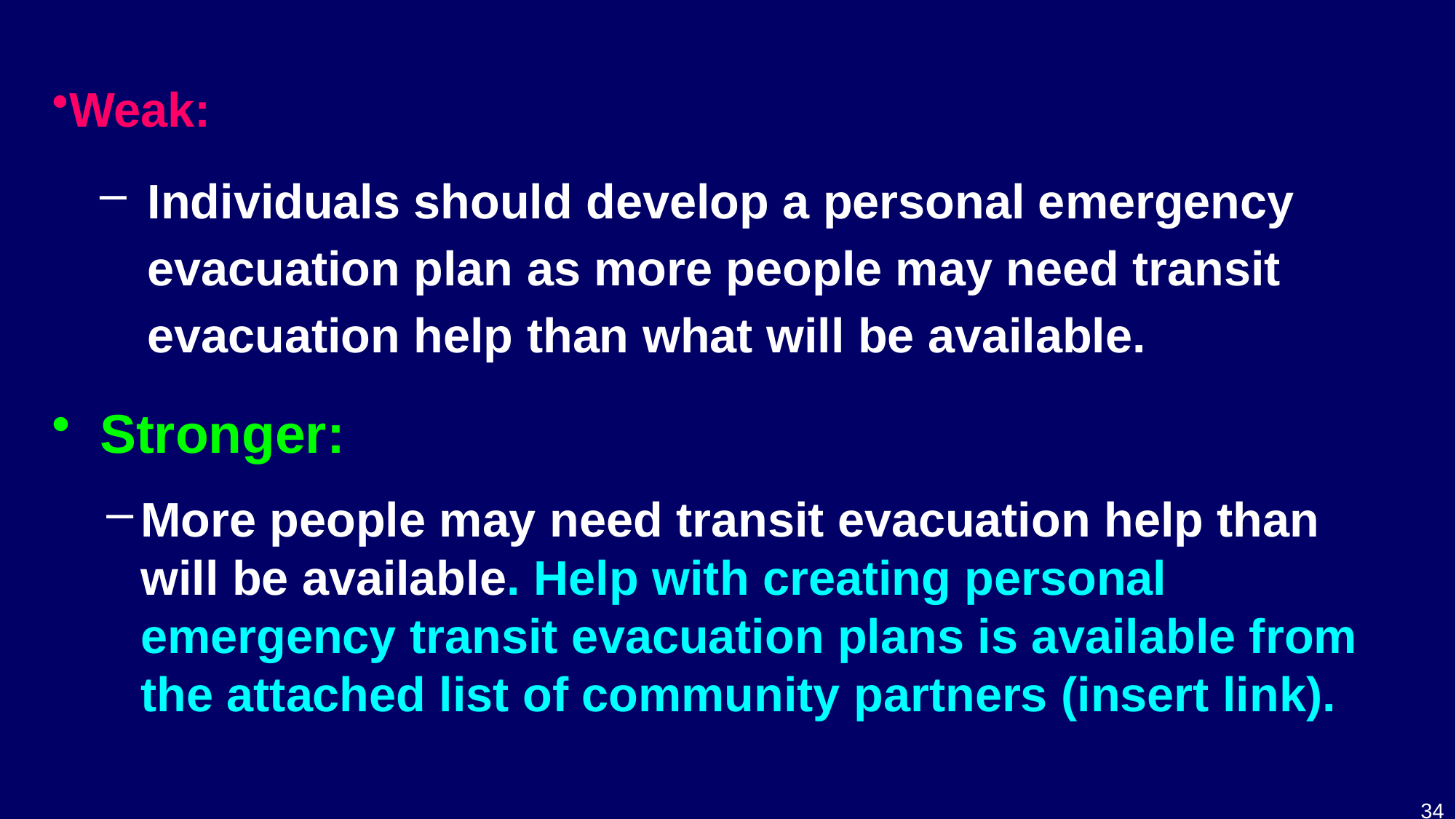

Weak:
Individuals should develop a personal emergency evacuation plan as more people may need transit evacuation help than what will be available.
Stronger:
More people may need transit evacuation help than will be available. Help with creating personal emergency transit evacuation plans is available from the attached list of community partners (insert link).
34